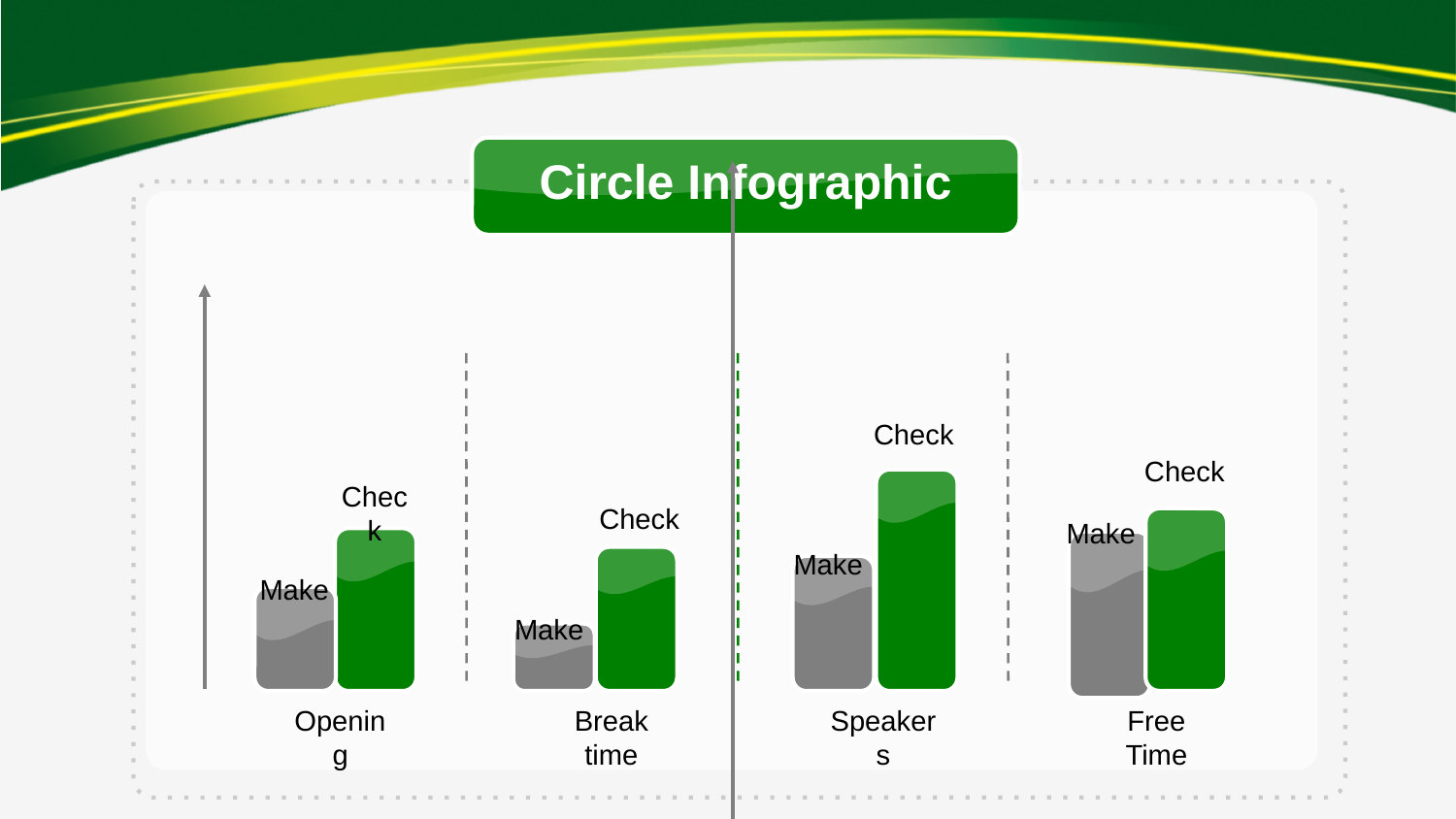

#

Circle Infographic

Check
Check

Check
 Make
Check
 Make

 Make

 Make

Opening
Break time
Speakers
Free Time